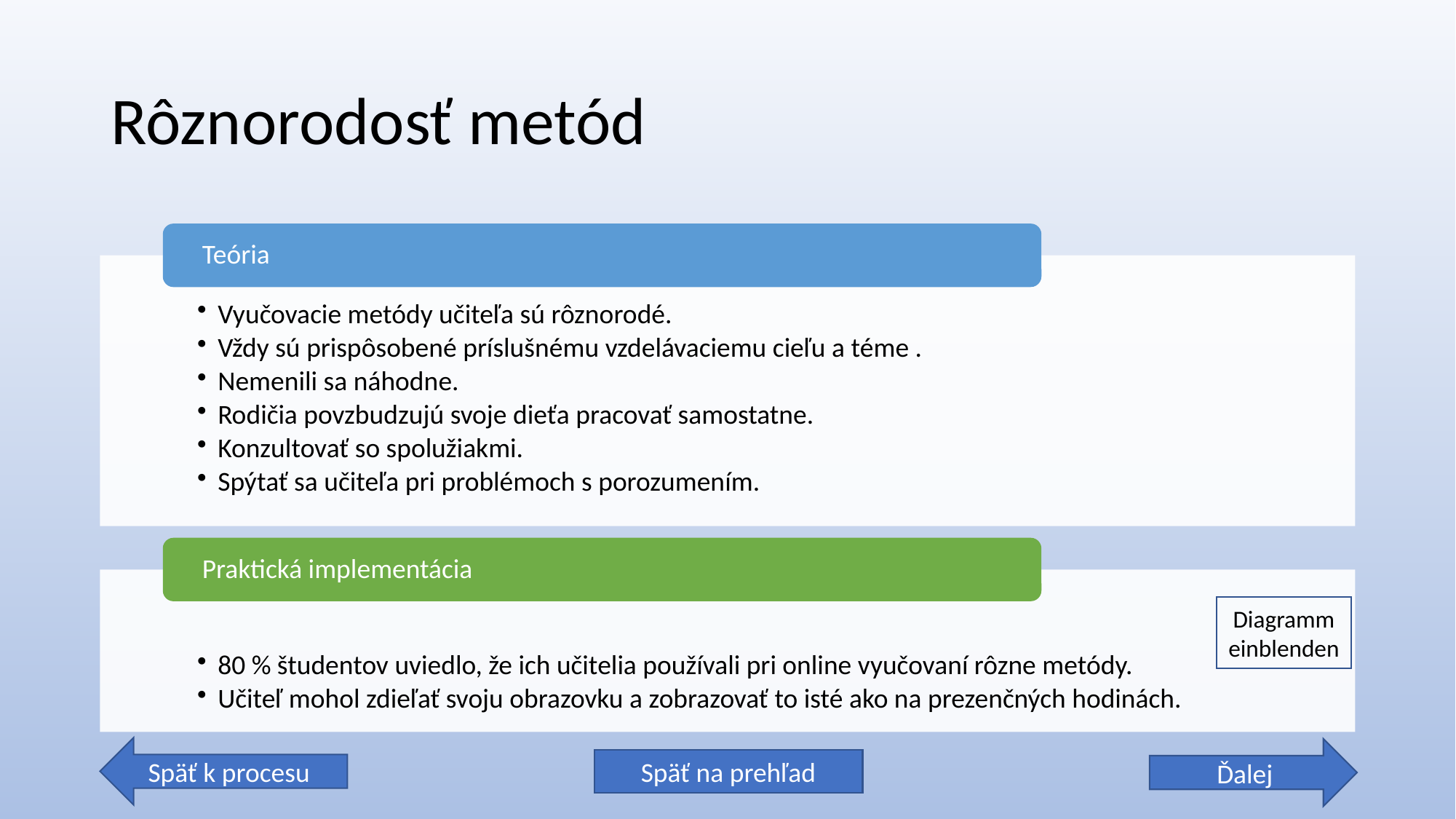

# Rôznorodosť metód
Vyučovacie metódy učiteľa sú rôznorodé.
Vždy sú prispôsobené príslušnému vzdelávaciemu cieľu a téme .
Nemenili sa náhodne.
Rodičia povzbudzujú svoje dieťa pracovať samostatne.
Konzultovať so spolužiakmi.
Spýtať sa učiteľa pri problémoch s porozumením.
Teória

80 % študentov uviedlo, že ich učitelia používali pri online vyučovaní rôzne metódy.
Učiteľ mohol zdieľať svoju obrazovku a zobrazovať to isté ako na prezenčných hodinách.
Praktická implementácia
Diagramm einblenden
Späť k procesu
Ďalej
Späť na prehľad